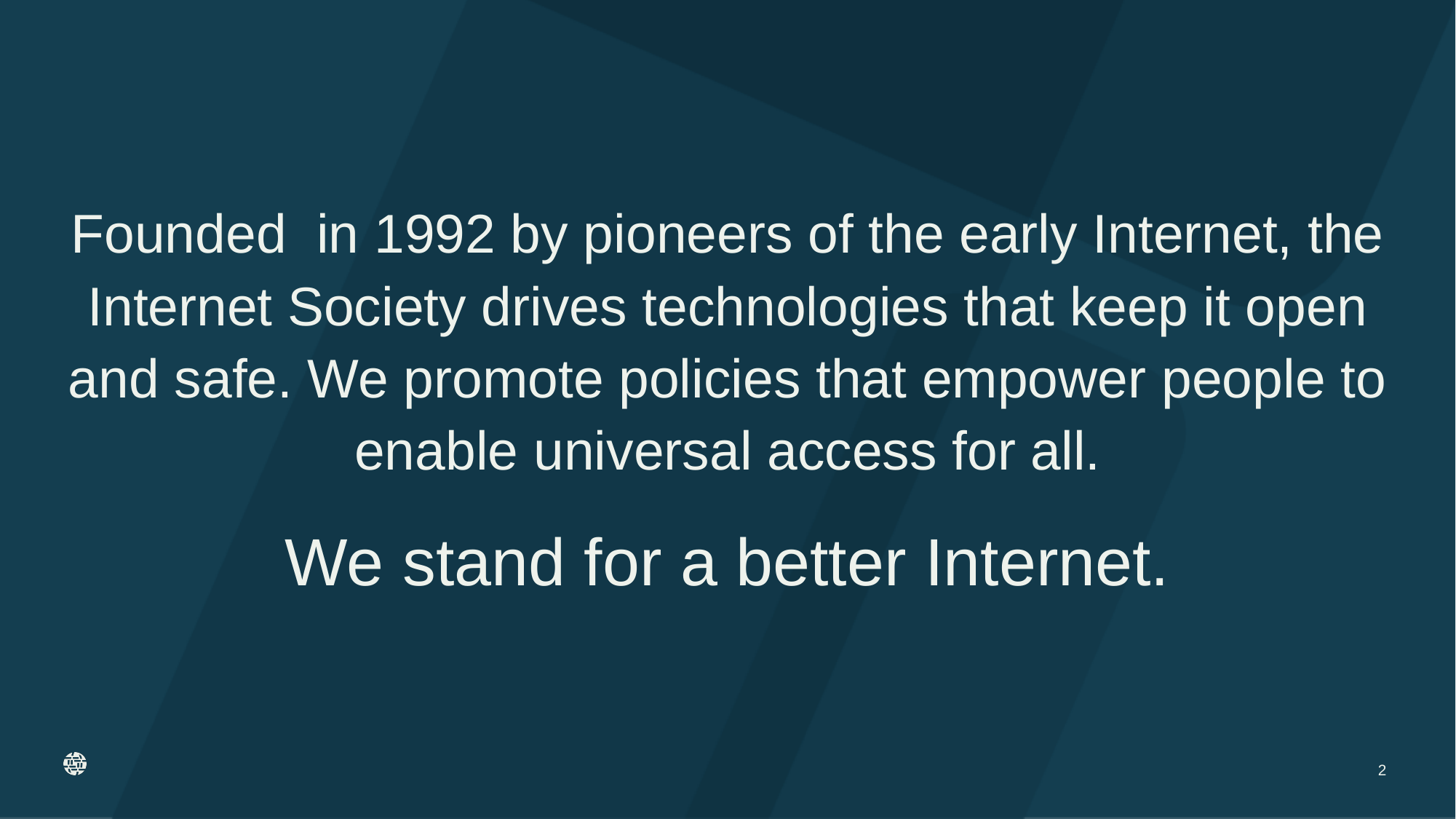

Founded  in 1992 by pioneers of the early Internet, the Internet Society drives technologies that keep it open and safe. We promote policies that empower people to
enable universal access for all.
We stand for a better Internet.
2